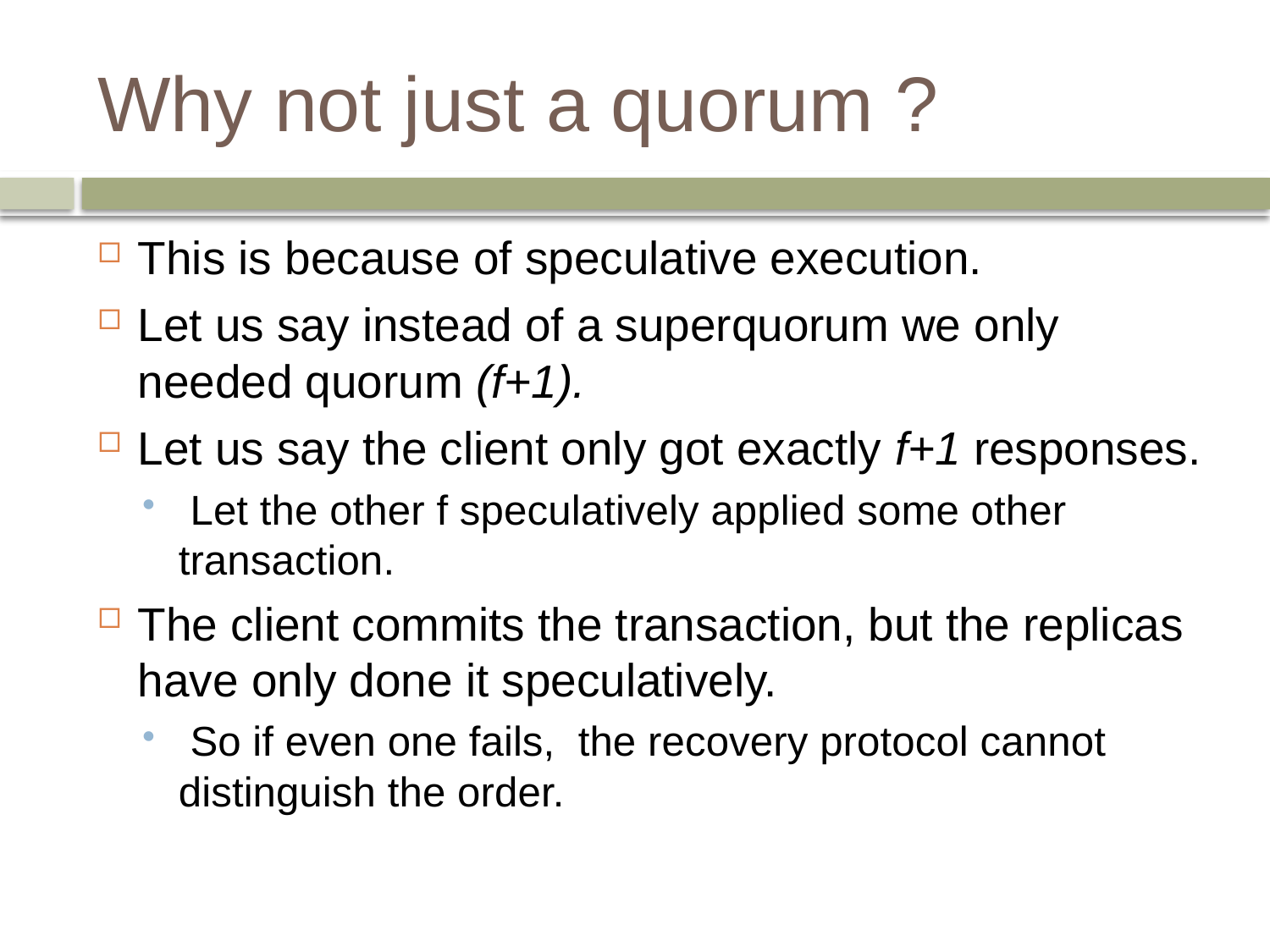

# Why not just a quorum ?
This is because of speculative execution.
Let us say instead of a superquorum we only needed quorum (f+1).
Let us say the client only got exactly f+1 responses.
 Let the other f speculatively applied some other transaction.
The client commits the transaction, but the replicas have only done it speculatively.
 So if even one fails,  the recovery protocol cannot distinguish the order.